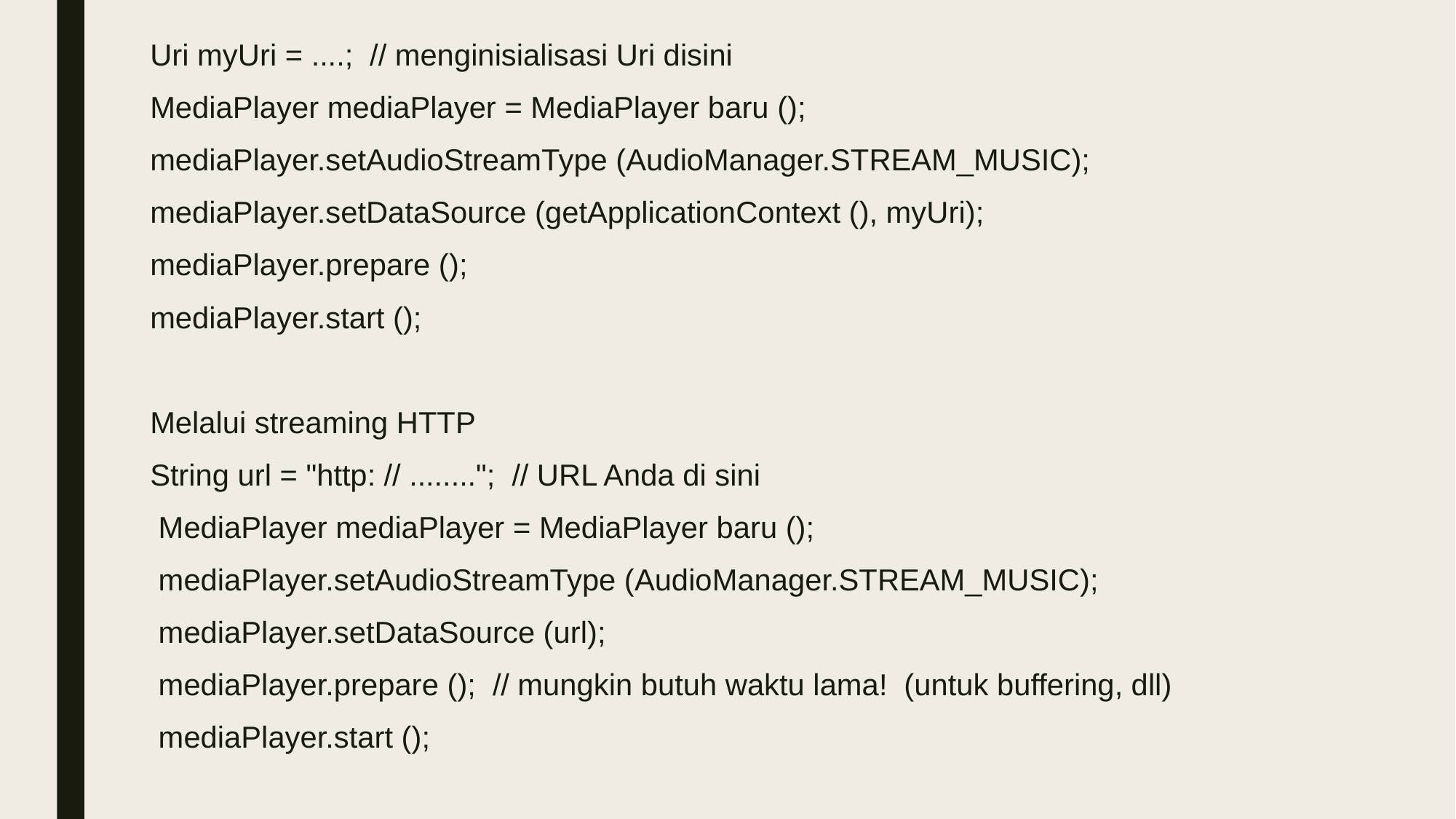

Uri myUri = ....;  // menginisialisasi Uri disini
MediaPlayer mediaPlayer = MediaPlayer baru ();
mediaPlayer.setAudioStreamType (AudioManager.STREAM_MUSIC);
mediaPlayer.setDataSource (getApplicationContext (), myUri);
mediaPlayer.prepare ();
mediaPlayer.start ();

Melalui streaming HTTP
String url = "http: // ........";  // URL Anda di sini
 MediaPlayer mediaPlayer = MediaPlayer baru ();
 mediaPlayer.setAudioStreamType (AudioManager.STREAM_MUSIC);
 mediaPlayer.setDataSource (url);
 mediaPlayer.prepare ();  // mungkin butuh waktu lama!  (untuk buffering, dll)
 mediaPlayer.start ();